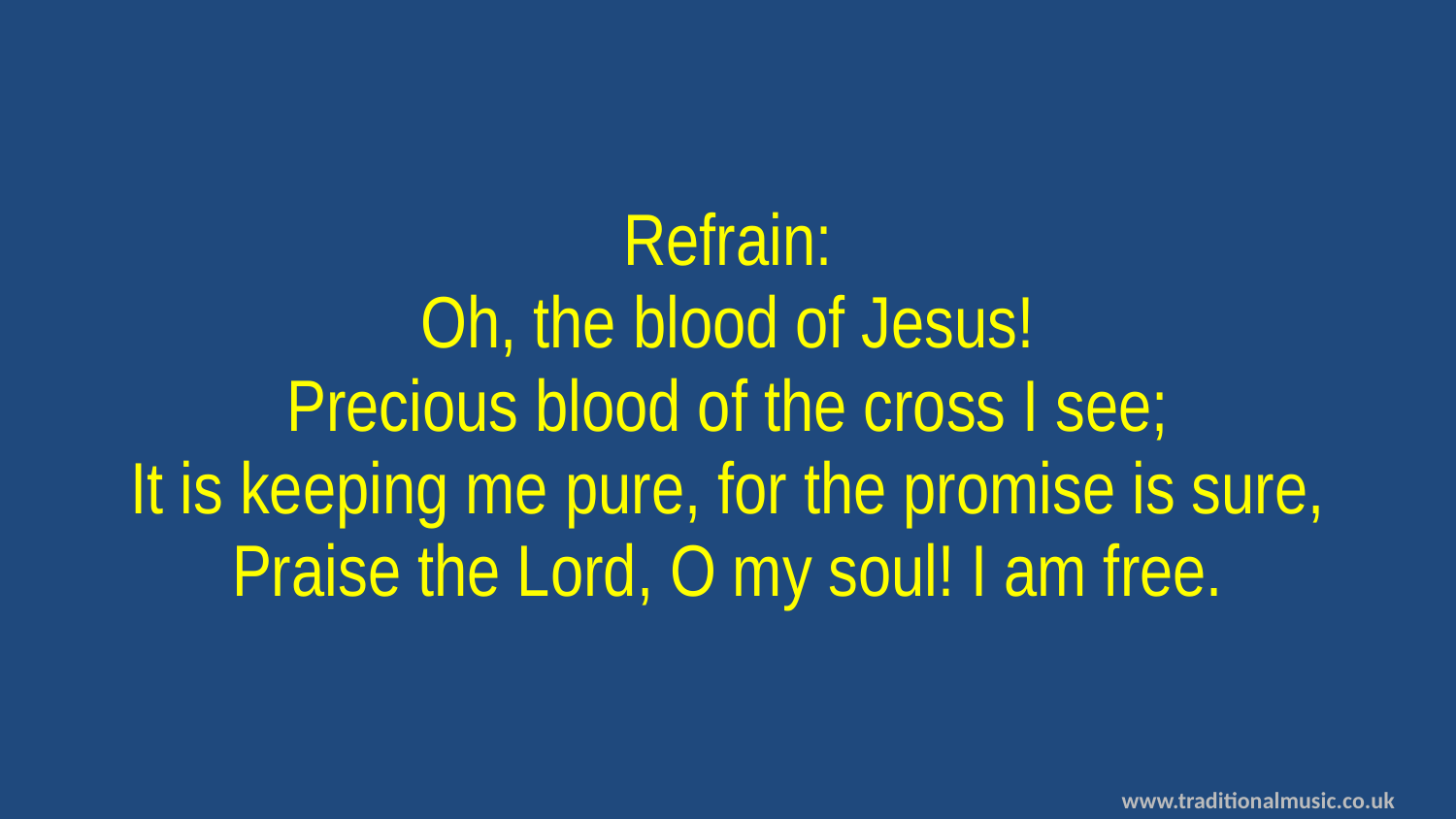

Refrain:
Oh, the blood of Jesus!
Precious blood of the cross I see;
It is keeping me pure, for the promise is sure,
Praise the Lord, O my soul! I am free.